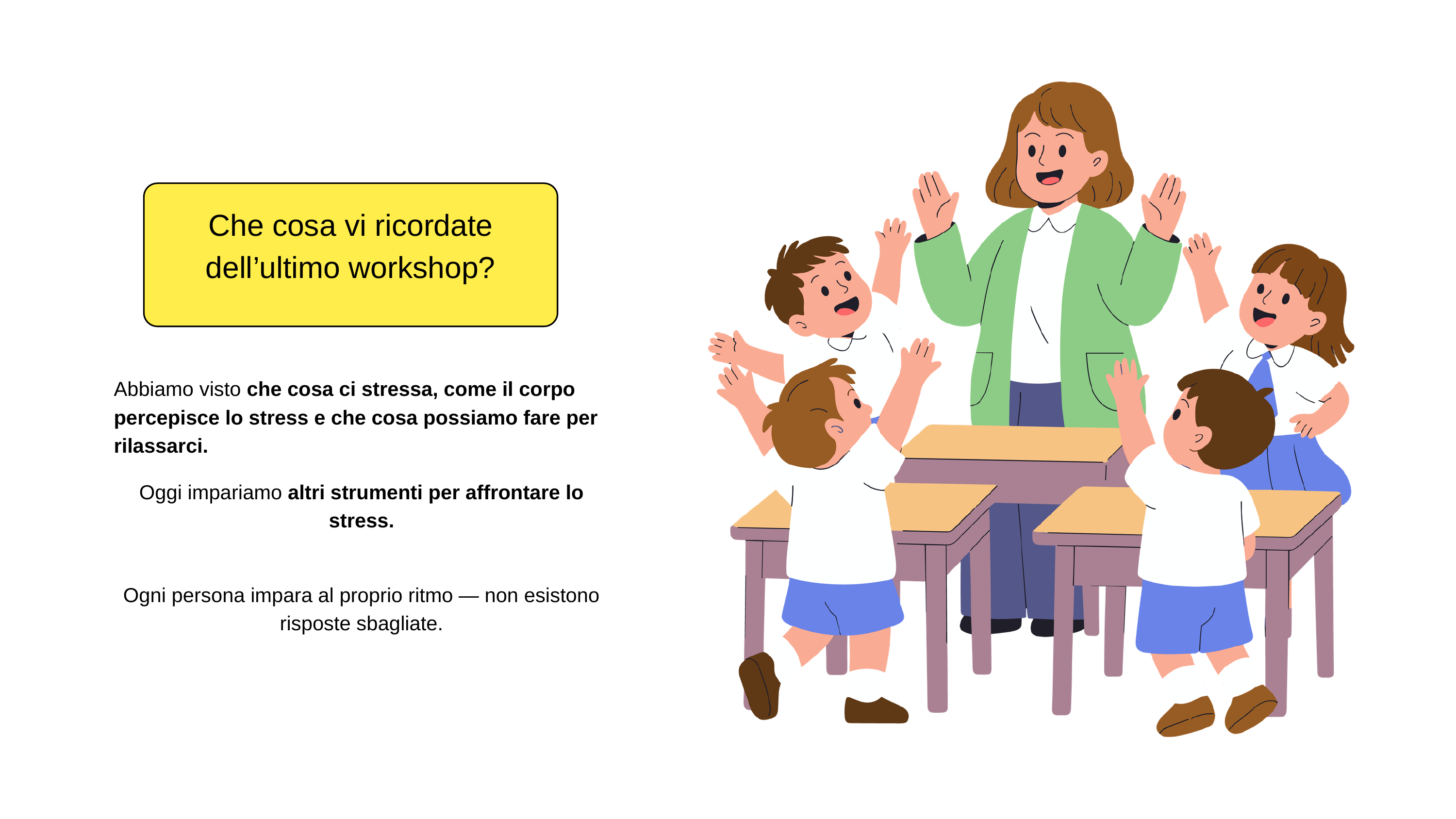

Che cosa vi ricordate dell’ultimo workshop?
Abbiamo visto che cosa ci stressa, come il corpo percepisce lo stress e che cosa possiamo fare per rilassarci.
Oggi impariamo altri strumenti per affrontare lo stress.
Ogni persona impara al proprio ritmo — non esistono risposte sbagliate.